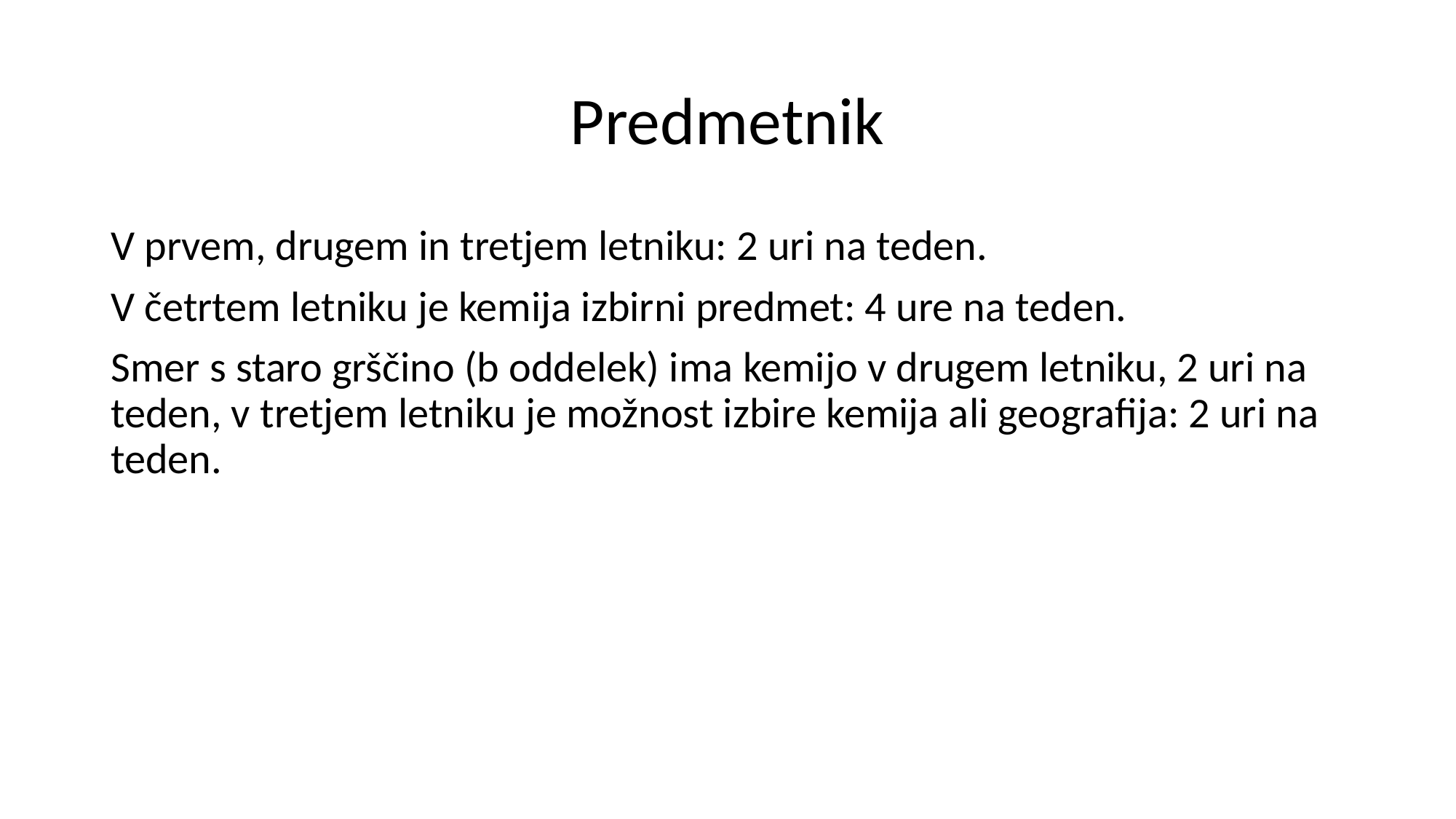

# Predmetnik
V prvem, drugem in tretjem letniku: 2 uri na teden.
V četrtem letniku je kemija izbirni predmet: 4 ure na teden.
Smer s staro grščino (b oddelek) ima kemijo v drugem letniku, 2 uri na teden, v tretjem letniku je možnost izbire kemija ali geografija: 2 uri na teden.